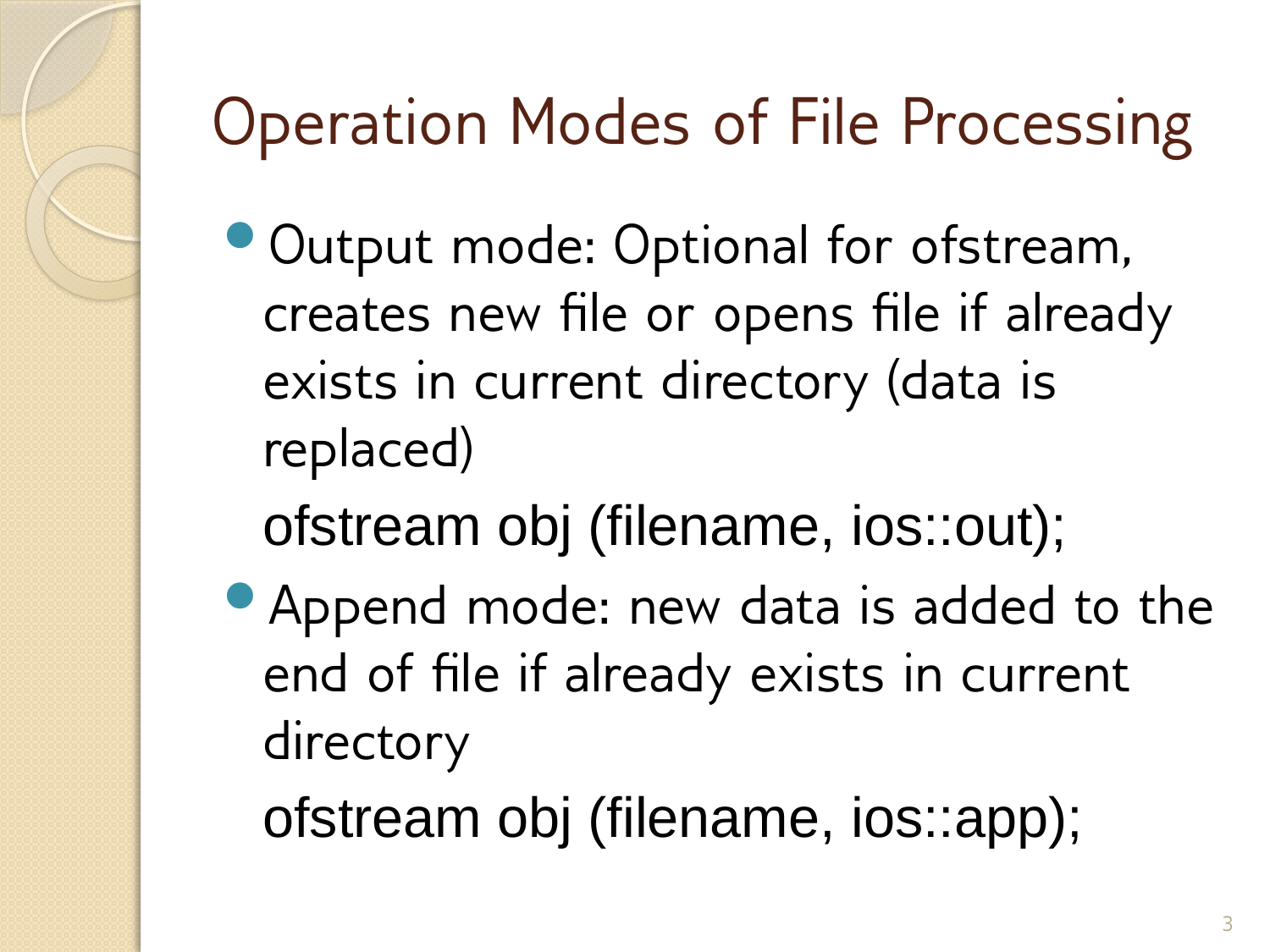

# Operation Modes of File Processing
Output mode: Optional for ofstream, creates new file or opens file if already exists in current directory (data is replaced)
	ofstream obj (filename, ios::out);
Append mode: new data is added to the end of file if already exists in current directory
	ofstream obj (filename, ios::app);
3